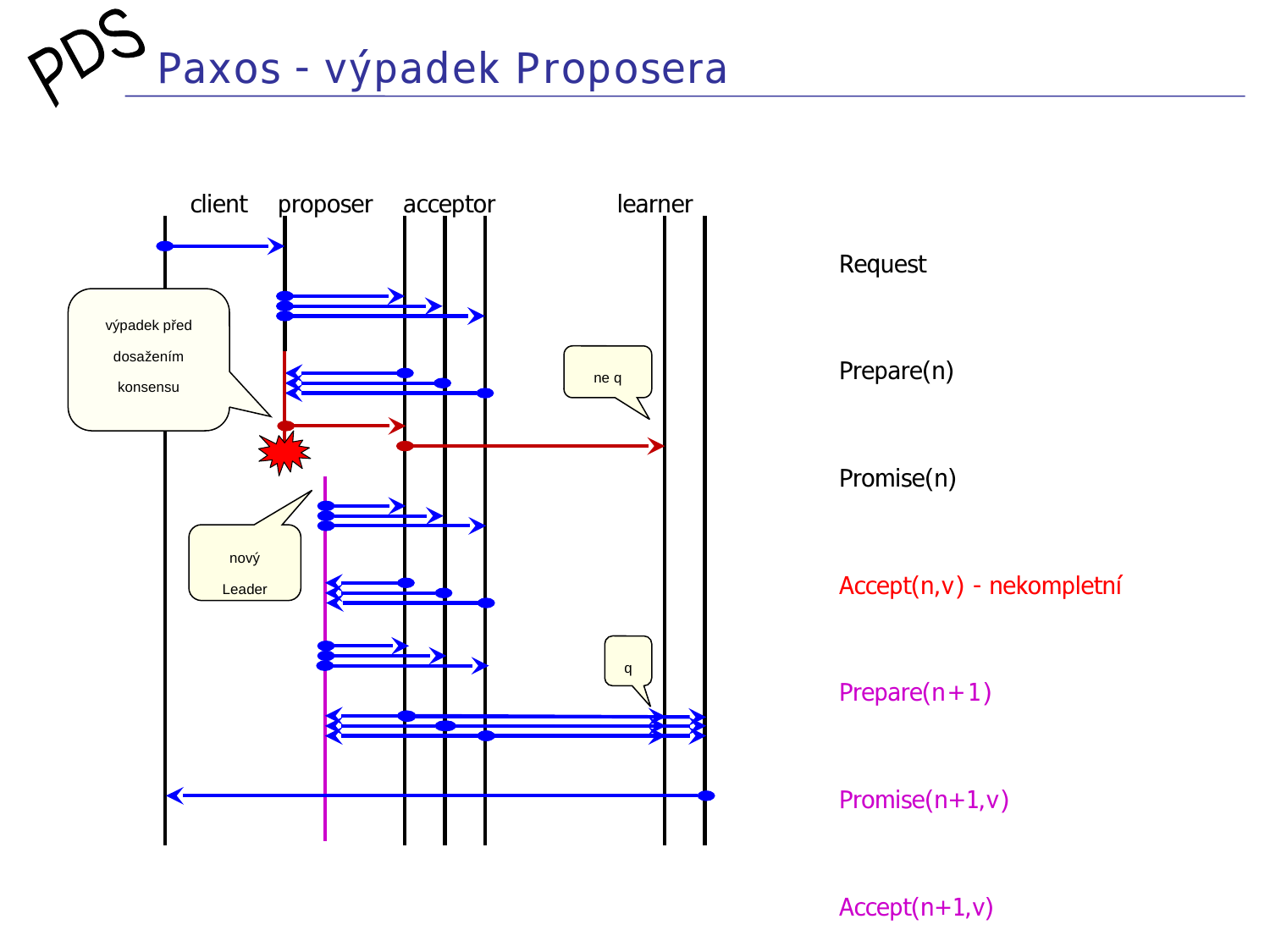

# Paxos - výpadek Proposera
client    proposer    acceptor                learner
Request

Prepare(n)

Promise(n)

Accept(n,v) - nekompletní

Prepare(n+1)

Promise(n+1,v)

Accept(n+1,v)

Accepted(n+1,v)

Response
výpadek před dosažením konsensu
ne q

nový Leader
q